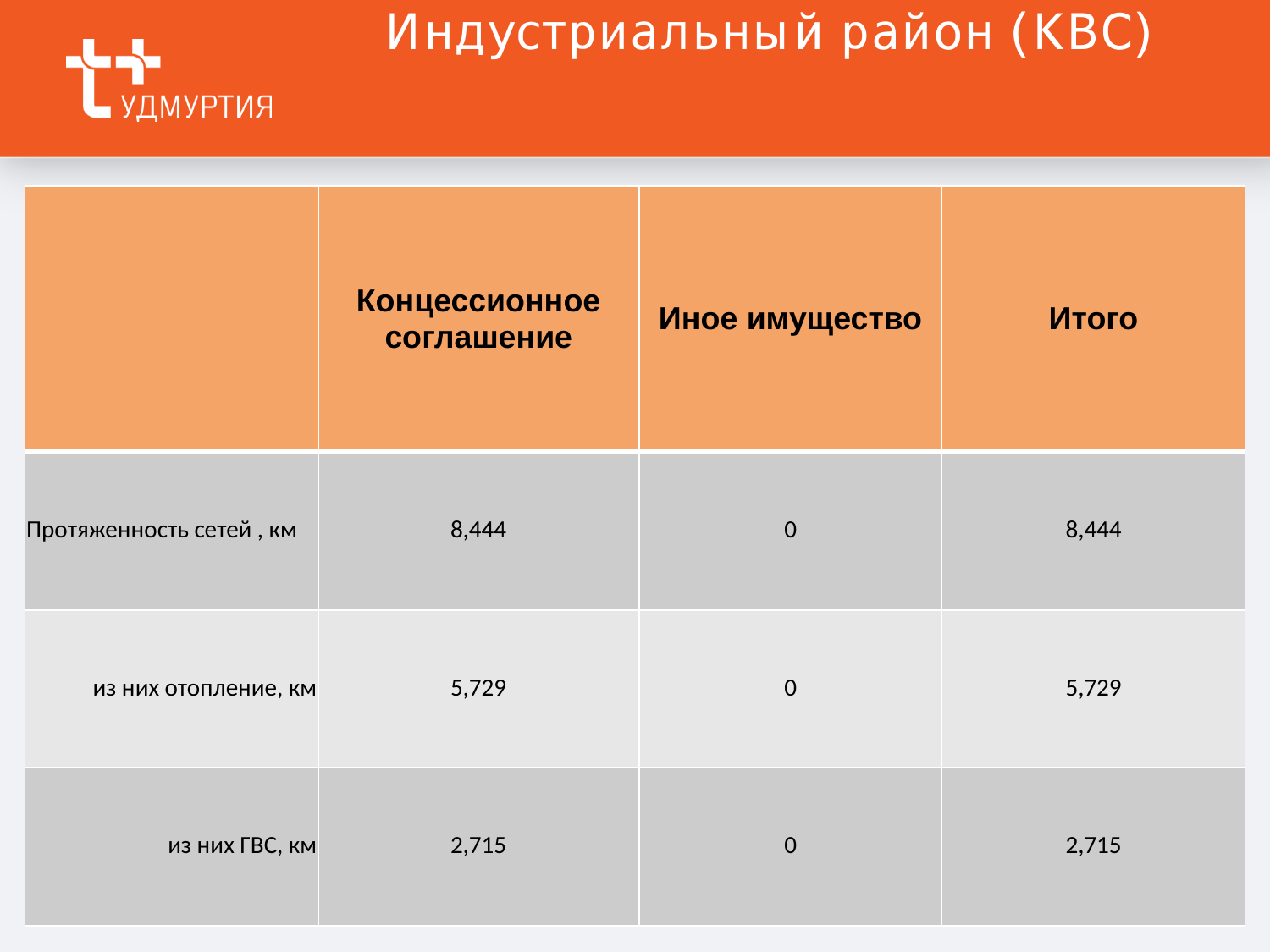

Индустриальный район (КВС)
|  | Концессионное соглашение | Иное имущество | Итого |
| --- | --- | --- | --- |
| Протяженность сетей , км | 8,444 | 0 | 8,444 |
| из них отопление, км | 5,729 | 0 | 5,729 |
| из них ГВС, км | 2,715 | 0 | 2,715 |
12